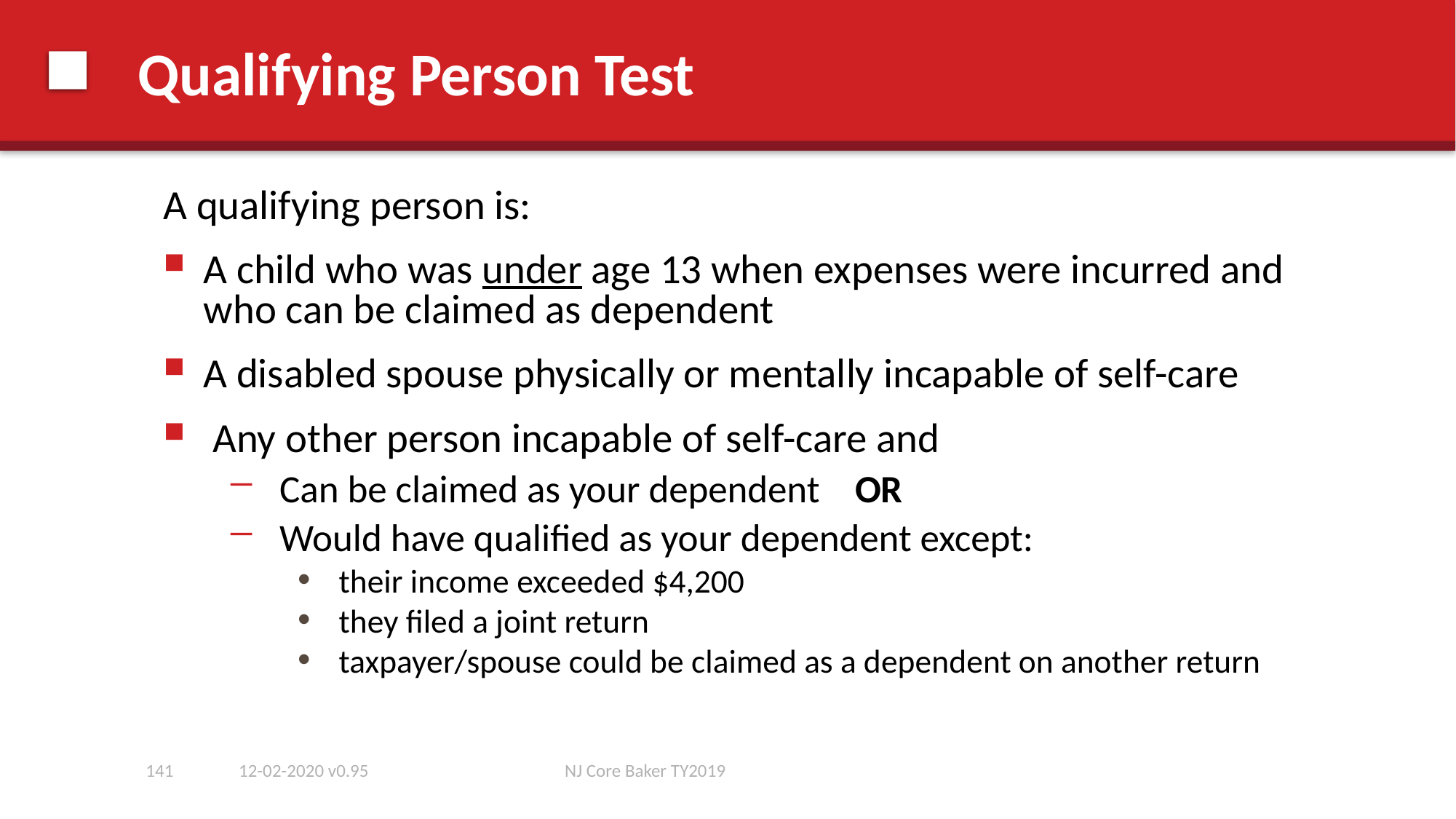

# Qualifying Person Test
A qualifying person is:
A child who was under age 13 when expenses were incurred and who can be claimed as dependent
A disabled spouse physically or mentally incapable of self-care
 Any other person incapable of self-care and
 Can be claimed as your dependent    OR
 Would have qualified as your dependent except:
 their income exceeded $4,200
 they filed a joint return
 taxpayer/spouse could be claimed as a dependent on another return

141
12-02-2020 v0.95
NJ Core Baker TY2019